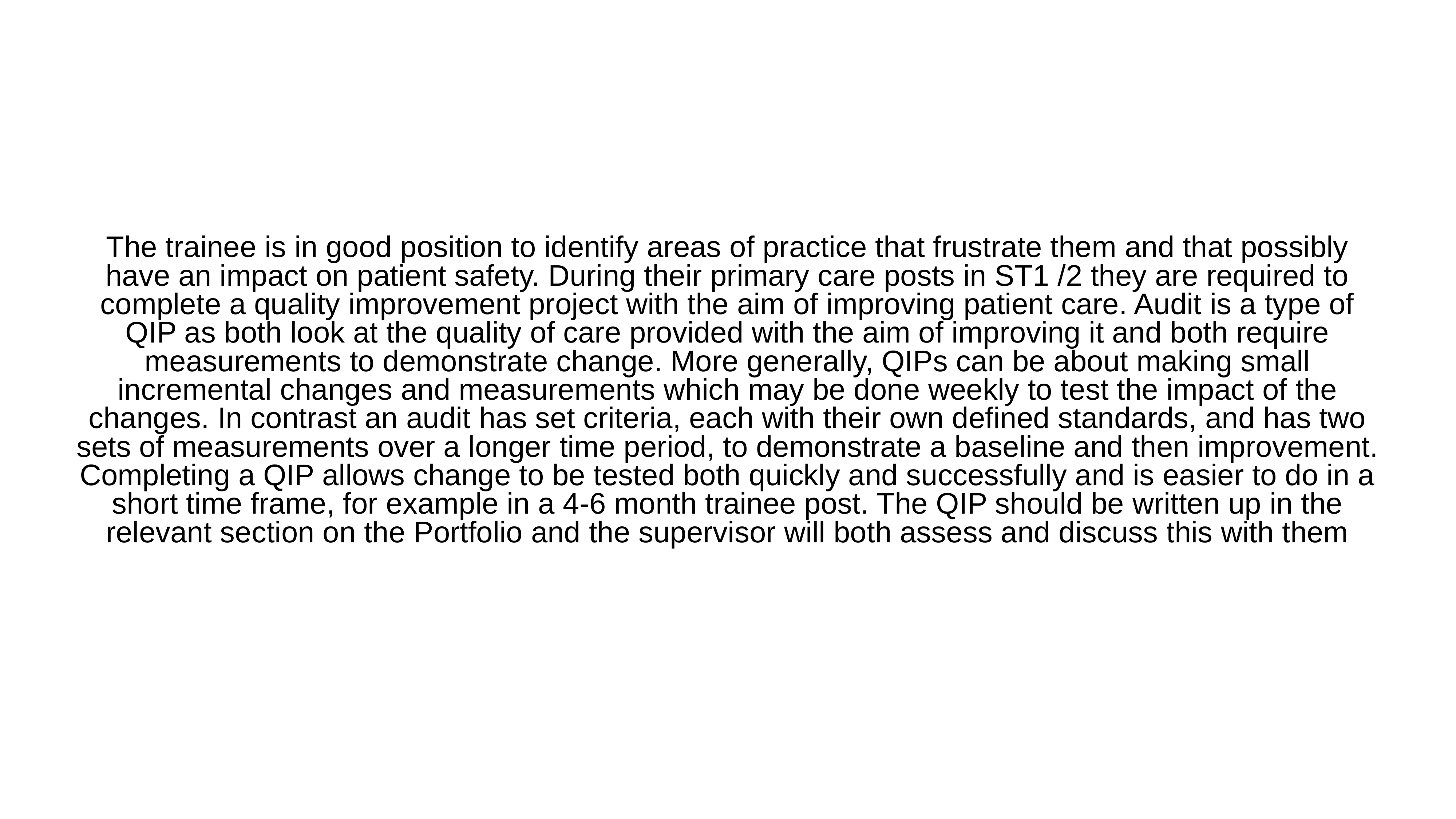

The trainee is in good position to identify areas of practice that frustrate them and that possibly have an impact on patient safety. During their primary care posts in ST1 /2 they are required to complete a quality improvement project with the aim of improving patient care. Audit is a type of QIP as both look at the quality of care provided with the aim of improving it and both require measurements to demonstrate change. More generally, QIPs can be about making small incremental changes and measurements which may be done weekly to test the impact of the changes. In contrast an audit has set criteria, each with their own defined standards, and has two sets of measurements over a longer time period, to demonstrate a baseline and then improvement. Completing a QIP allows change to be tested both quickly and successfully and is easier to do in a short time frame, for example in a 4-6 month trainee post. The QIP should be written up in the relevant section on the Portfolio and the supervisor will both assess and discuss this with them